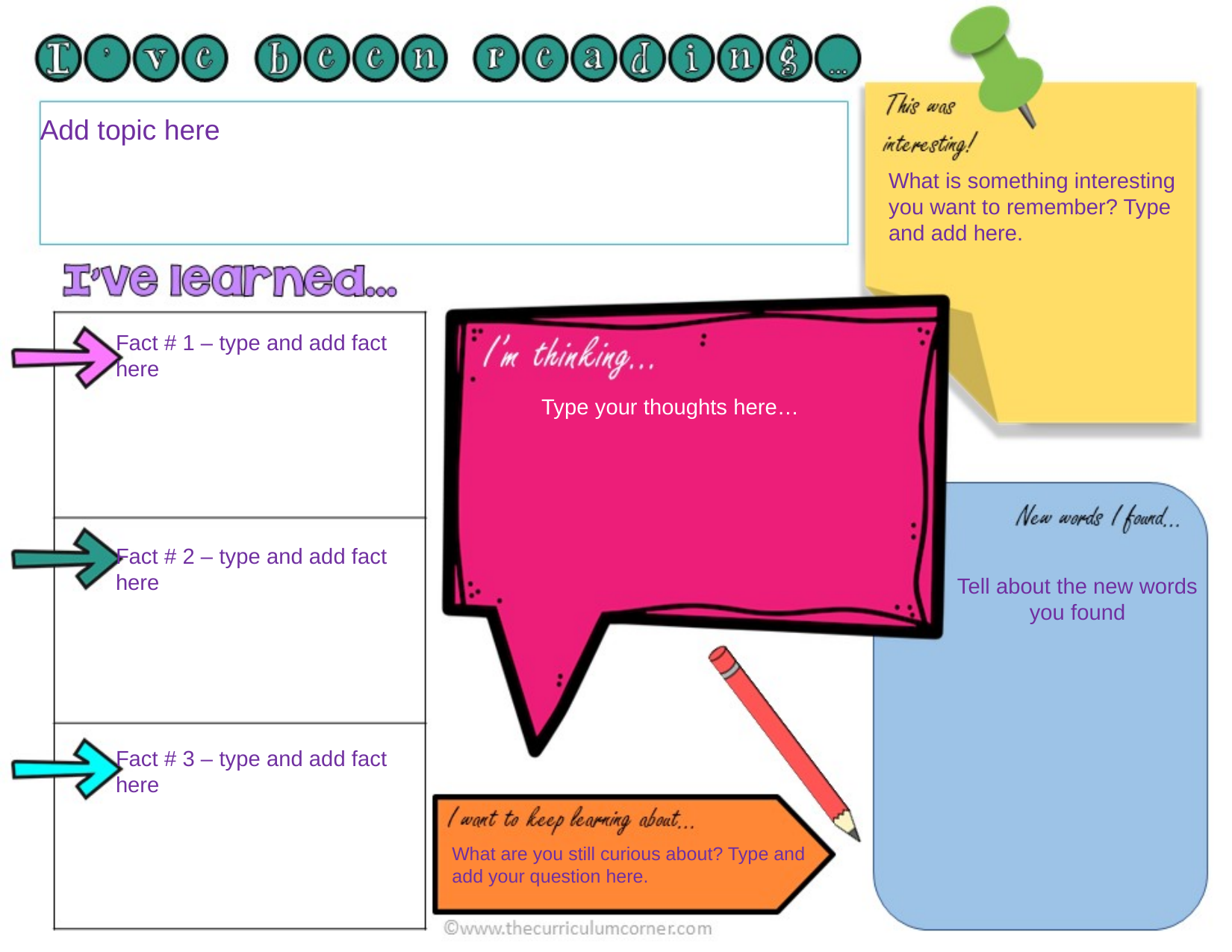

Add topic here
What is something interesting you want to remember? Type and add here.
Fact # 1 – type and add fact here
Type your thoughts here…
Fact # 2 – type and add fact here
Tell about the new words you found
Fact # 3 – type and add fact here
What are you still curious about? Type and add your question here.